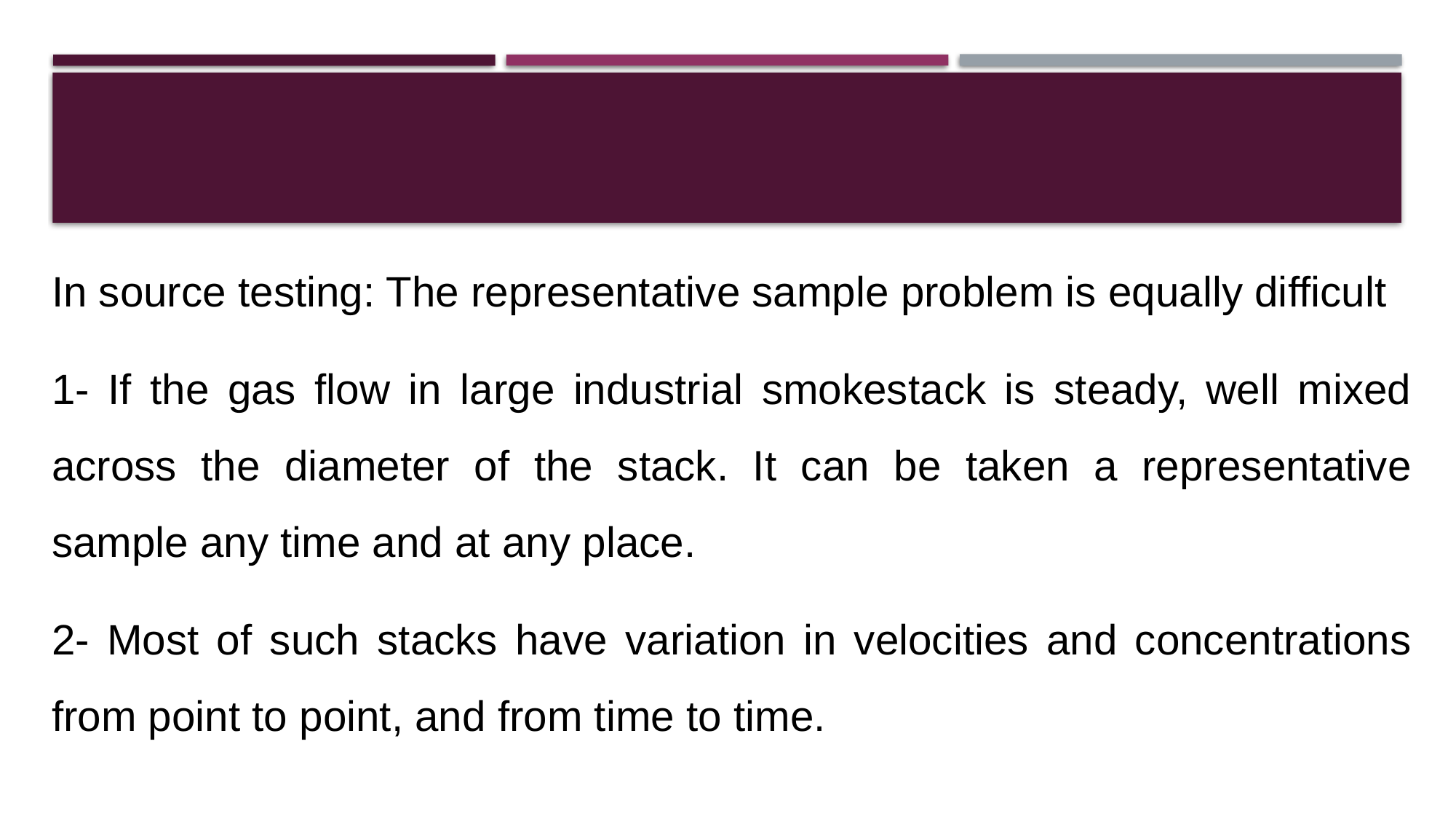

#
In source testing: The representative sample problem is equally difficult
1- If the gas flow in large industrial smokestack is steady, well mixed across the diameter of the stack. It can be taken a representative sample any time and at any place.
2- Most of such stacks have variation in velocities and concentrations from point to point, and from time to time.